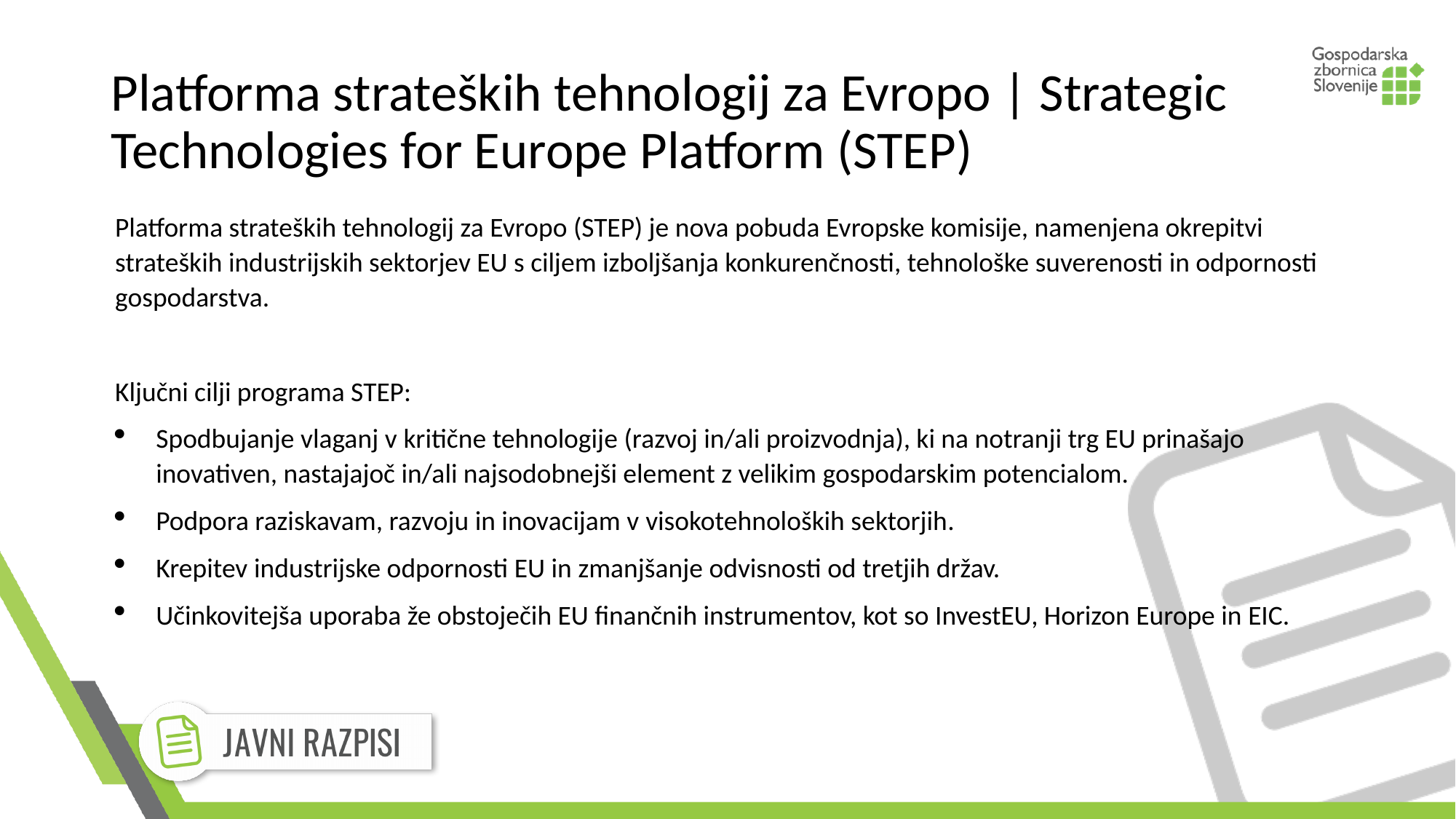

# Platforma strateških tehnologij za Evropo | Strategic Technologies for Europe Platform (STEP)
Platforma strateških tehnologij za Evropo (STEP) je nova pobuda Evropske komisije, namenjena okrepitvi strateških industrijskih sektorjev EU s ciljem izboljšanja konkurenčnosti, tehnološke suverenosti in odpornosti gospodarstva.

Ključni cilji programa STEP:
Spodbujanje vlaganj v kritične tehnologije (razvoj in/ali proizvodnja), ki na notranji trg EU prinašajo inovativen, nastajajoč in/ali najsodobnejši element z velikim gospodarskim potencialom.
Podpora raziskavam, razvoju in inovacijam v visokotehnoloških sektorjih.
Krepitev industrijske odpornosti EU in zmanjšanje odvisnosti od tretjih držav.
Učinkovitejša uporaba že obstoječih EU finančnih instrumentov, kot so InvestEU, Horizon Europe in EIC.